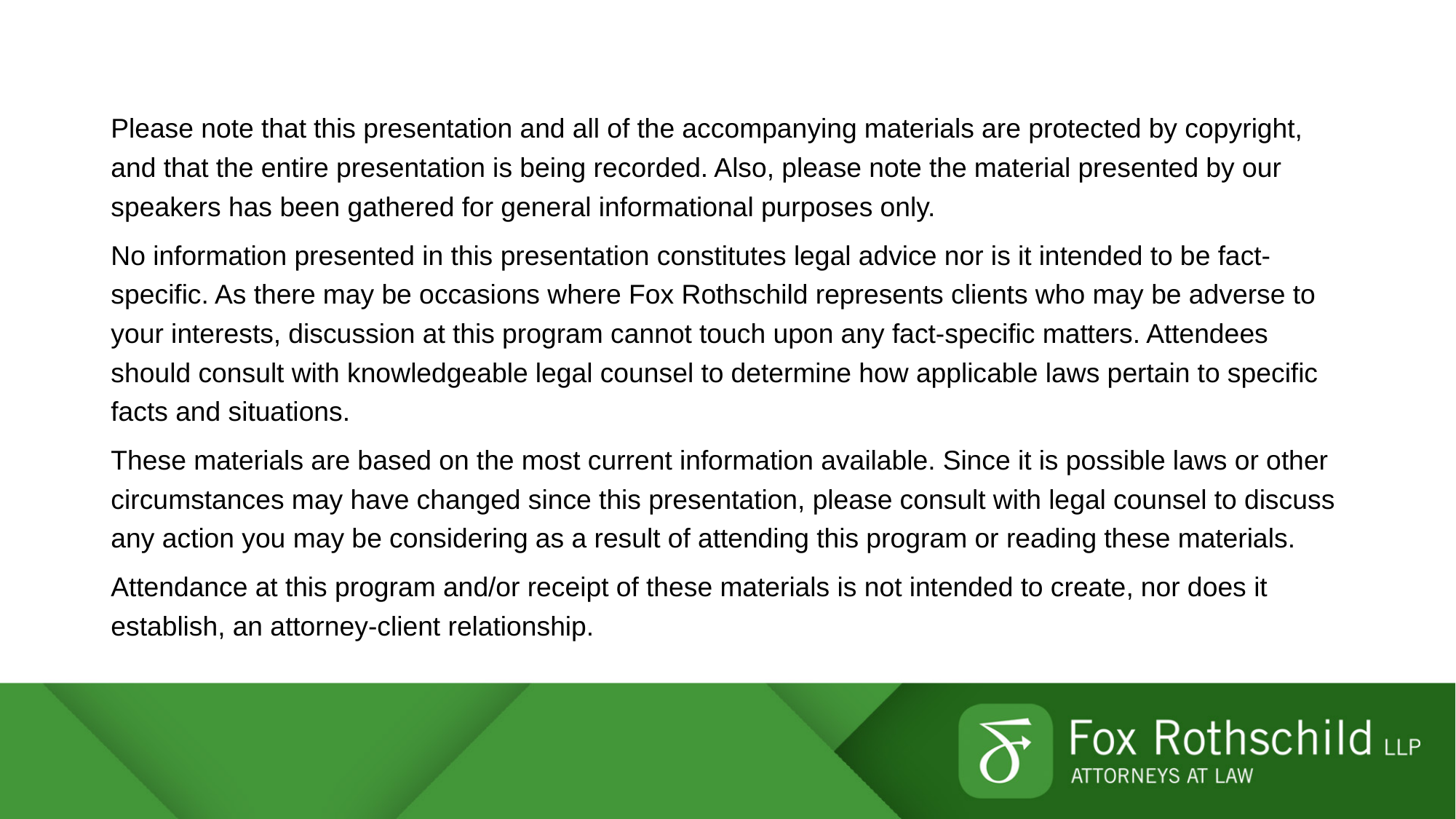

Please note that this presentation and all of the accompanying materials are protected by copyright, and that the entire presentation is being recorded. Also, please note the material presented by our speakers has been gathered for general informational purposes only.
No information presented in this presentation constitutes legal advice nor is it intended to be fact-specific. As there may be occasions where Fox Rothschild represents clients who may be adverse to your interests, discussion at this program cannot touch upon any fact-specific matters. Attendees should consult with knowledgeable legal counsel to determine how applicable laws pertain to specific facts and situations.
These materials are based on the most current information available. Since it is possible laws or other circumstances may have changed since this presentation, please consult with legal counsel to discuss any action you may be considering as a result of attending this program or reading these materials.
Attendance at this program and/or receipt of these materials is not intended to create, nor does it establish, an attorney-client relationship.